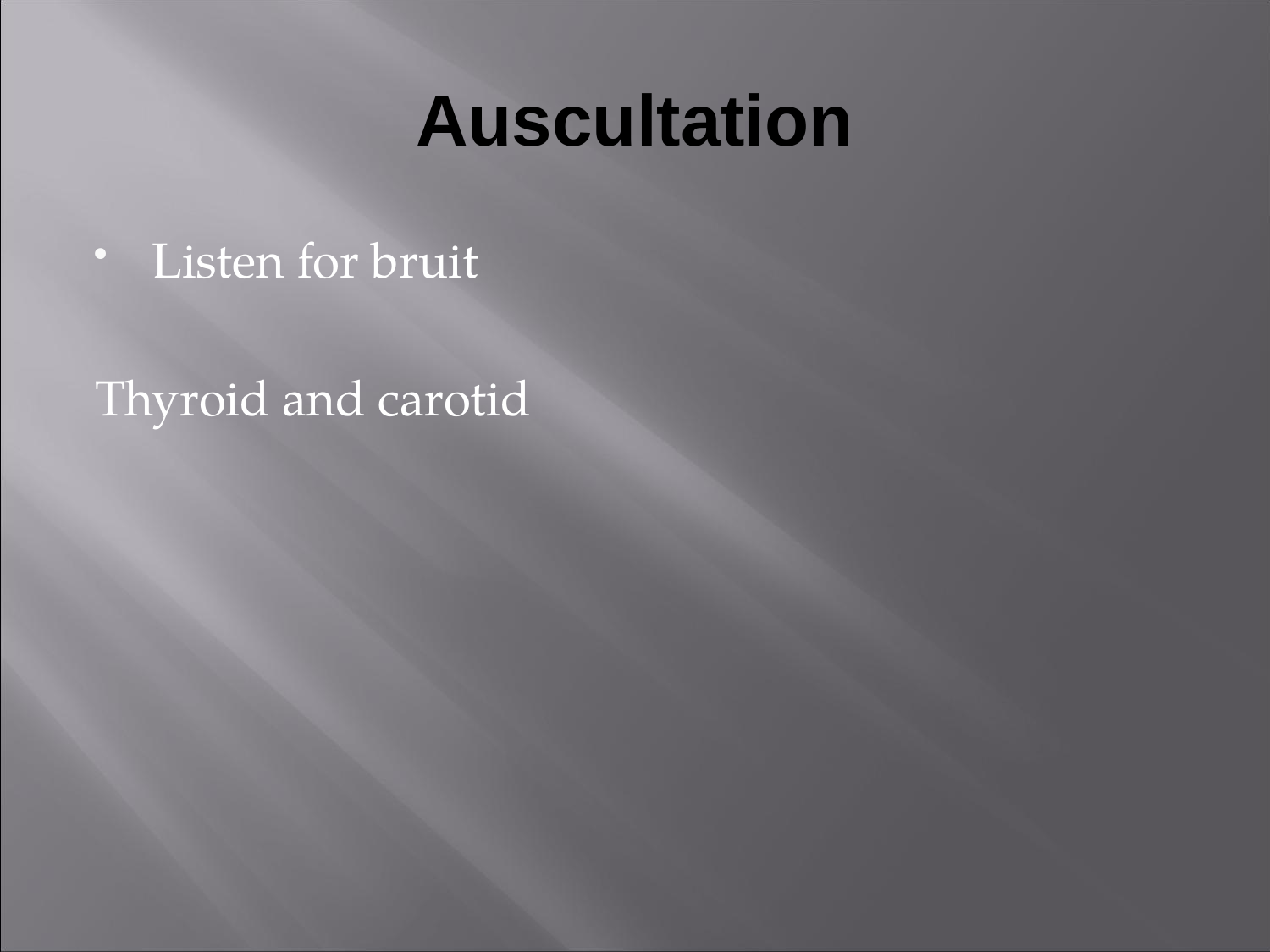

# Auscultation
Listen for bruit

Thyroid and carotid